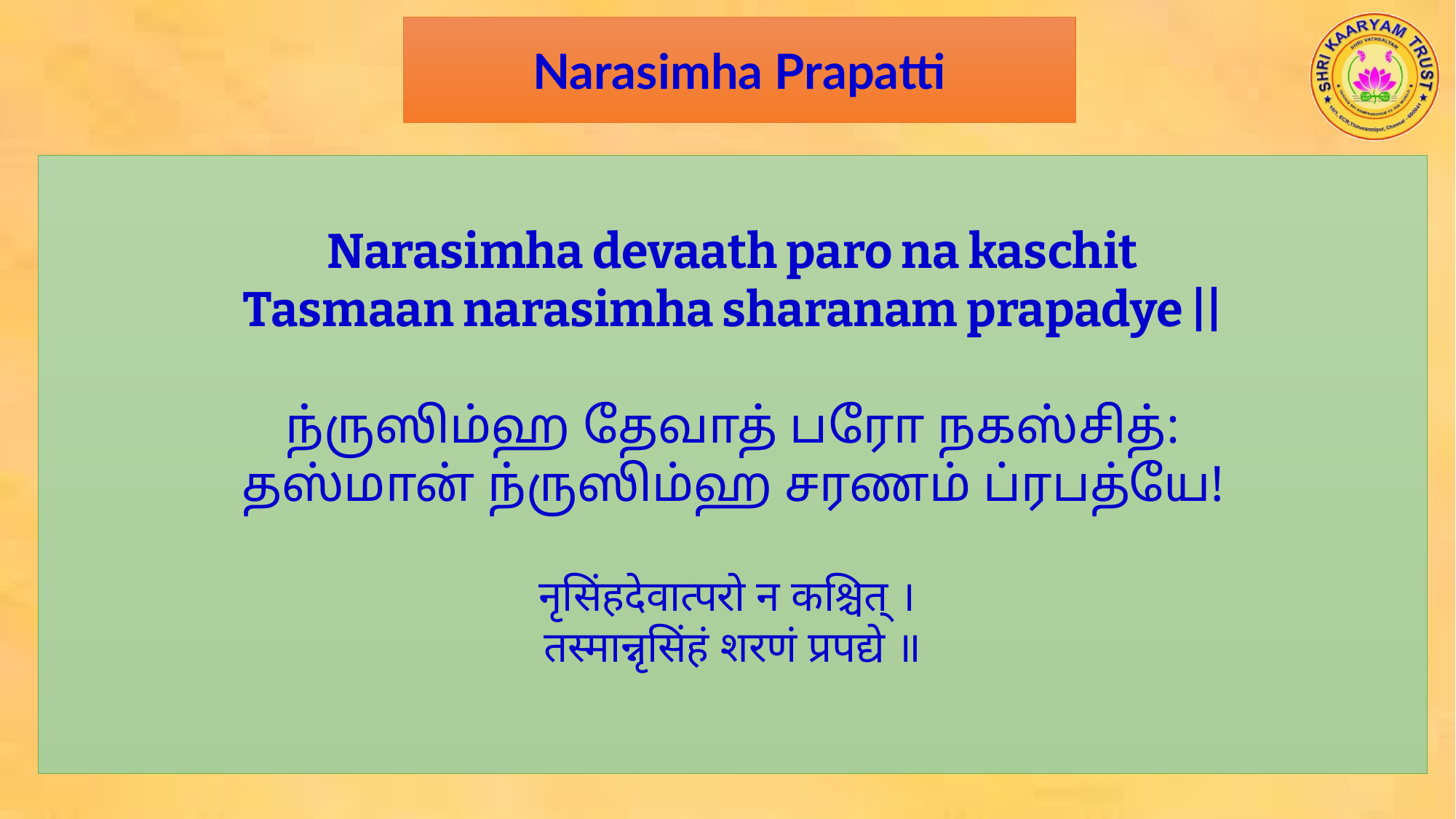

Narasimha Prapatti

Narasimha devaath paro na kaschit
Tasmaan narasimha sharanam prapadye ||

ந்ருஸிம்ஹ தேவாத் பரோ நகஸ்சித்:
தஸ்மான் ந்ருஸிம்ஹ சரணம் ப்ரபத்யே!

नृसिंहदेवात्परो न कश्चित् ।
तस्मान्नृसिंहं शरणं प्रपद्ये ॥